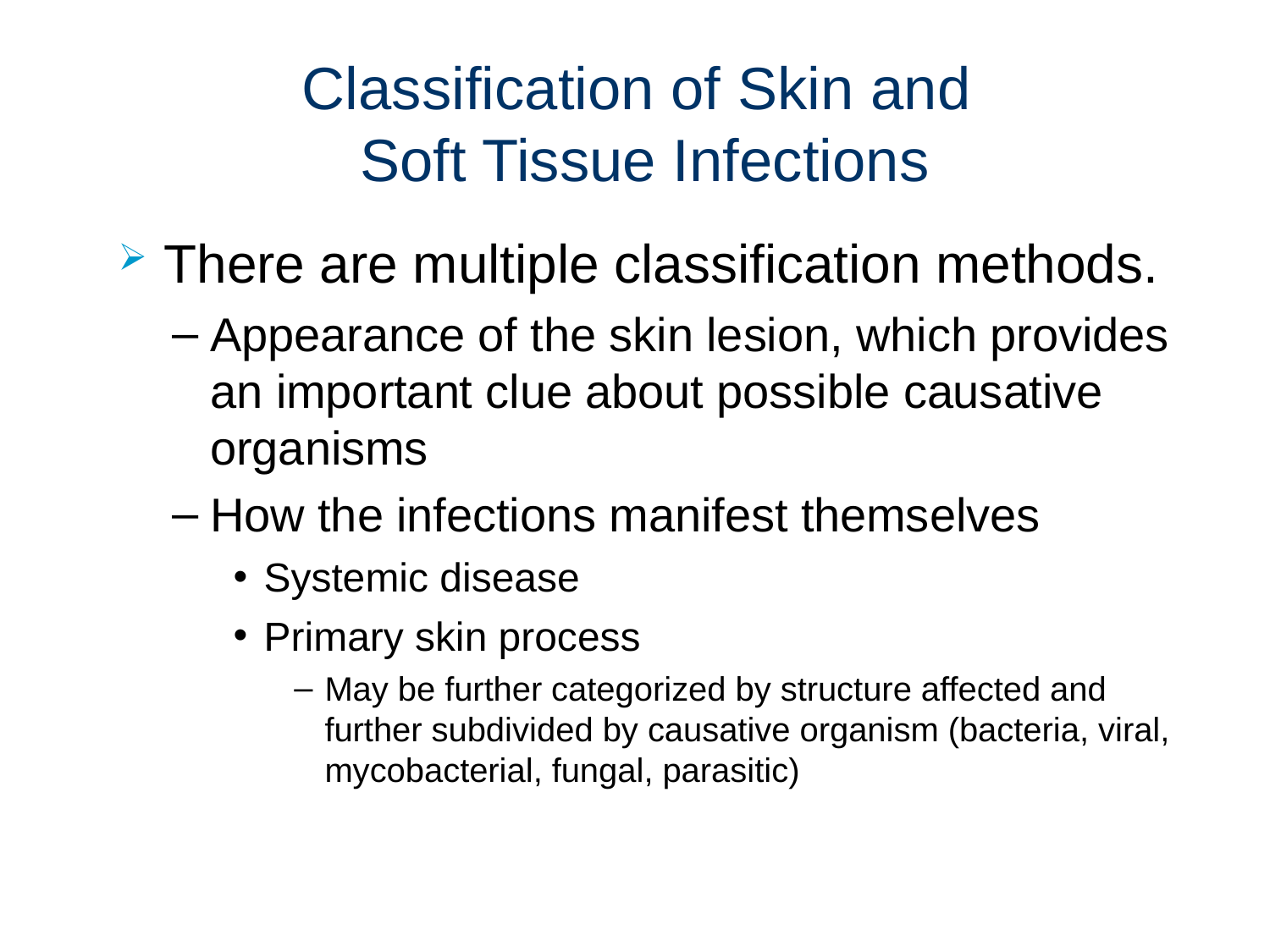

# Classification of Skin and Soft Tissue Infections
There are multiple classification methods.
Appearance of the skin lesion, which provides an important clue about possible causative organisms
How the infections manifest themselves
Systemic disease
Primary skin process
May be further categorized by structure affected and further subdivided by causative organism (bacteria, viral, mycobacterial, fungal, parasitic)